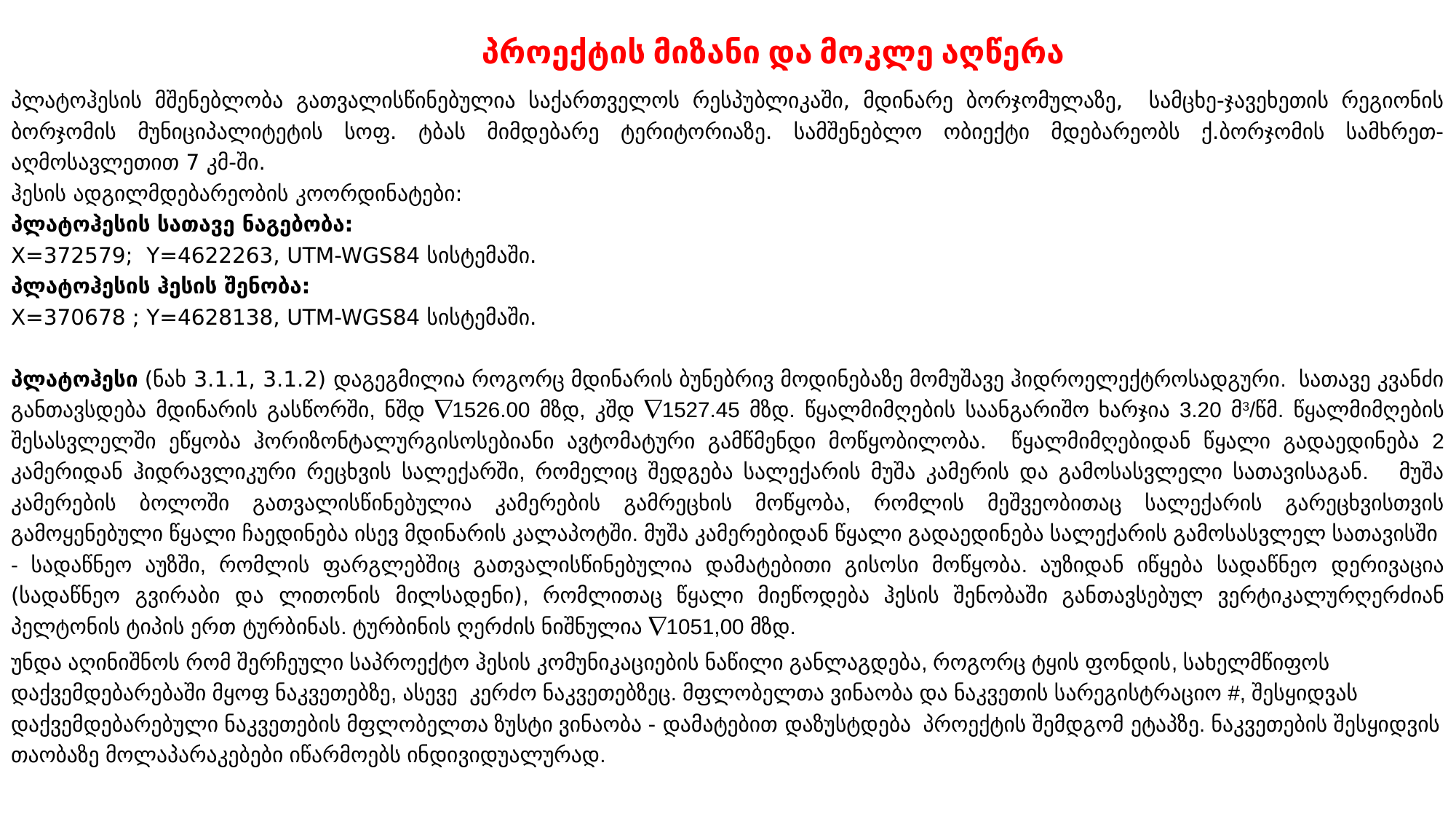

# პროექტის მიზანი და მოკლე აღწერა
პლატოჰესის მშენებლობა გათვალისწინებულია საქართველოს რესპუბლიკაში, მდინარე ბორჯომულაზე,  სამცხე-ჯავეხეთის რეგიონის ბორჯომის მუნიციპალიტეტის სოფ. ტბას მიმდებარე ტერიტორიაზე. სამშენებლო ობიექტი მდებარეობს ქ.ბორჯომის სამხრეთ-აღმოსავლეთით 7 კმ-ში.
ჰესის ადგილმდებარეობის კოორდინატები:
პლატოჰესის სათავე ნაგებობა:
X=372579;  Y=4622263, UTM-WGS84 სისტემაში.
პლატოჰესის ჰესის შენობა:
X=370678 ; Y=4628138, UTM-WGS84 სისტემაში.

პლატოჰესი (ნახ 3.1.1, 3.1.2) დაგეგმილია როგორც მდინარის ბუნებრივ მოდინებაზე მომუშავე ჰიდროელექტროსადგური.  სათავე კვანძი განთავსდება მდინარის გასწორში, ნშდ ∇1526.00 მზდ, კშდ ∇1527.45 მზდ. წყალმიმღების საანგარიშო ხარჯია 3.20 მ3/წმ. წყალმიმღების შესასვლელში ეწყობა ჰორიზონტალურგისოსებიანი ავტომატური გამწმენდი მოწყობილობა.  წყალმიმღებიდან წყალი გადაედინება 2 კამერიდან ჰიდრავლიკური რეცხვის სალექარში, რომელიც შედგება სალექარის მუშა კამერის და გამოსასვლელი სათავისაგან.   მუშა კამერების ბოლოში გათვალისწინებულია კამერების გამრეცხის მოწყობა, რომლის მეშვეობითაც სალექარის გარეცხვისთვის გამოყენებული წყალი ჩაედინება ისევ მდინარის კალაპოტში. მუშა კამერებიდან წყალი გადაედინება სალექარის გამოსასვლელ სათავისში  - სადაწნეო აუზში, რომლის ფარგლებშიც გათვალისწინებულია დამატებითი გისოსი მოწყობა. აუზიდან იწყება სადაწნეო დერივაცია (სადაწნეო გვირაბი და ლითონის მილსადენი), რომლითაც წყალი მიეწოდება ჰესის შენობაში განთავსებულ ვერტიკალურღერძიან პელტონის ტიპის ერთ ტურბინას. ტურბინის ღერძის ნიშნულია ∇1051,00 მზდ.
უნდა აღინიშნოს რომ შერჩეული საპროექტო ჰესის კომუნიკაციების ნაწილი განლაგდება, როგორც ტყის ფონდის, სახელმწიფოს დაქვემდებარებაში მყოფ ნაკვეთებზე, ასევე  კერძო ნაკვეთებზეც. მფლობელთა ვინაობა და ნაკვეთის სარეგისტრაციო #, შესყიდვას დაქვემდებარებული ნაკვეთების მფლობელთა ზუსტი ვინაობა - დამატებით დაზუსტდება  პროექტის შემდგომ ეტაპზე. ნაკვეთების შესყიდვის თაობაზე მოლაპარაკებები იწარმოებს ინდივიდუალურად.